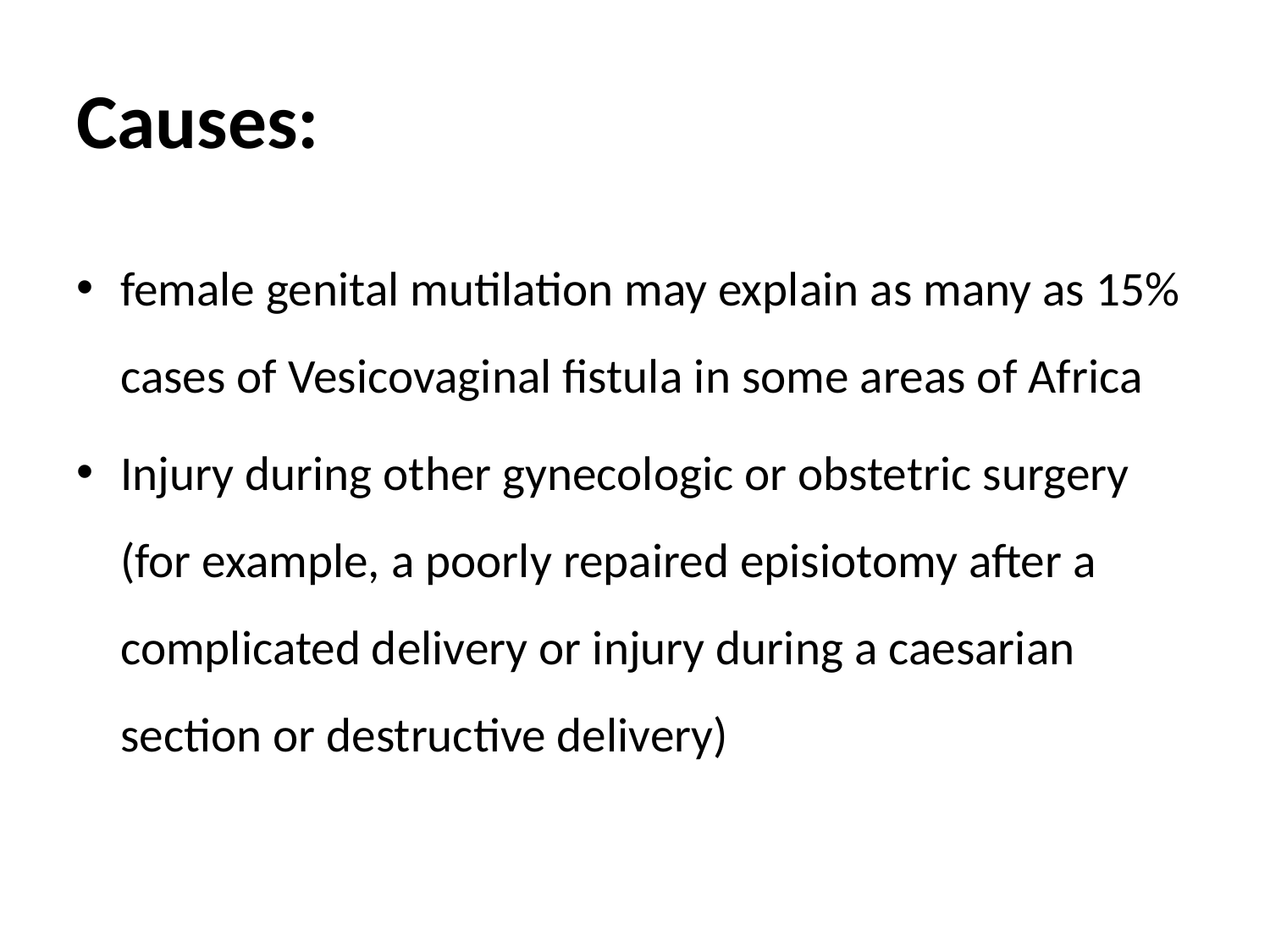

# Causes:
female genital mutilation may explain as many as 15% cases of Vesicovaginal fistula in some areas of Africa
Injury during other gynecologic or obstetric surgery (for example, a poorly repaired episiotomy after a complicated delivery or injury during a caesarian section or destructive delivery)